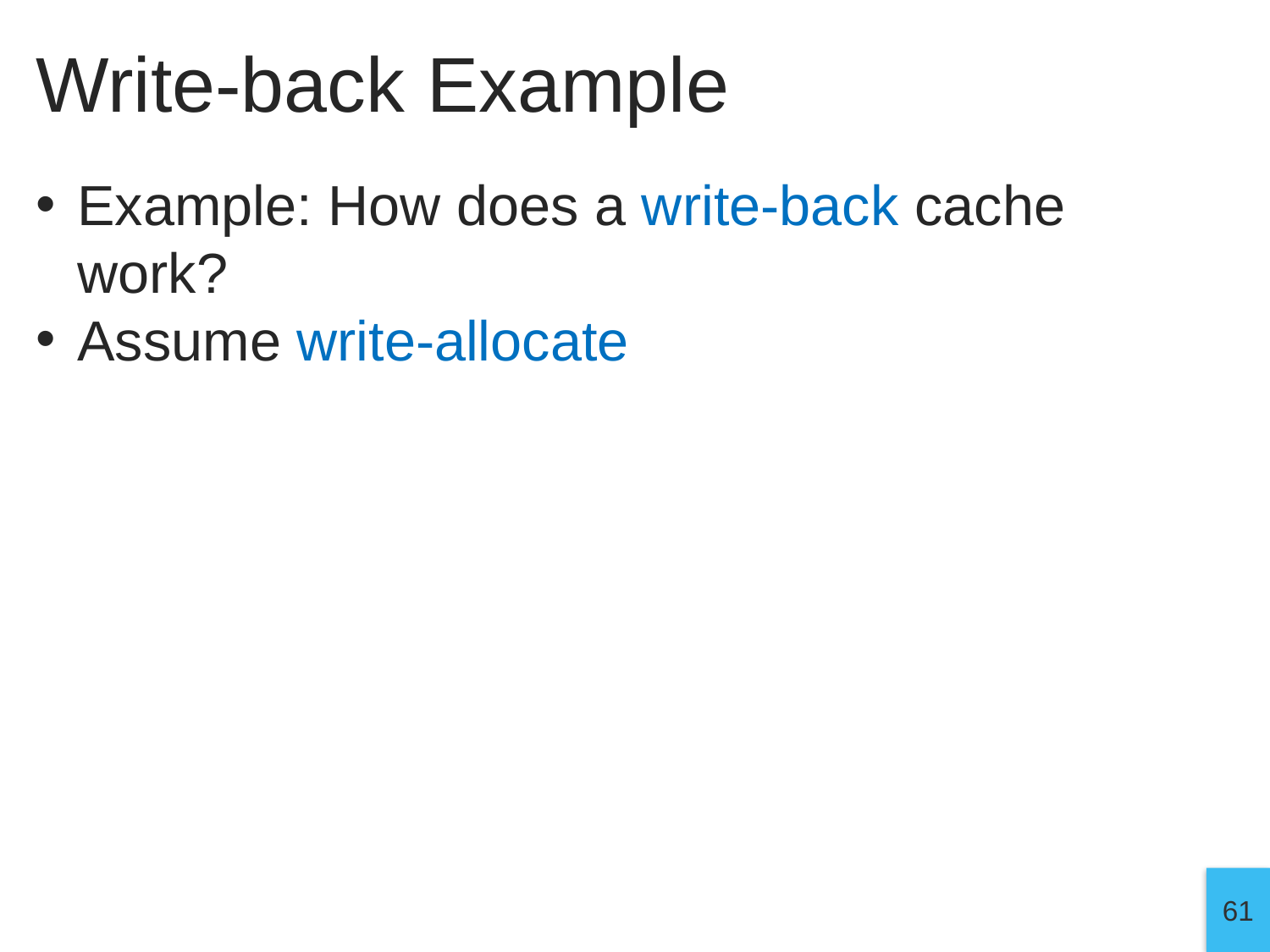

# Write-back Example
Example: How does a write-back cache work?
Assume write-allocate
61